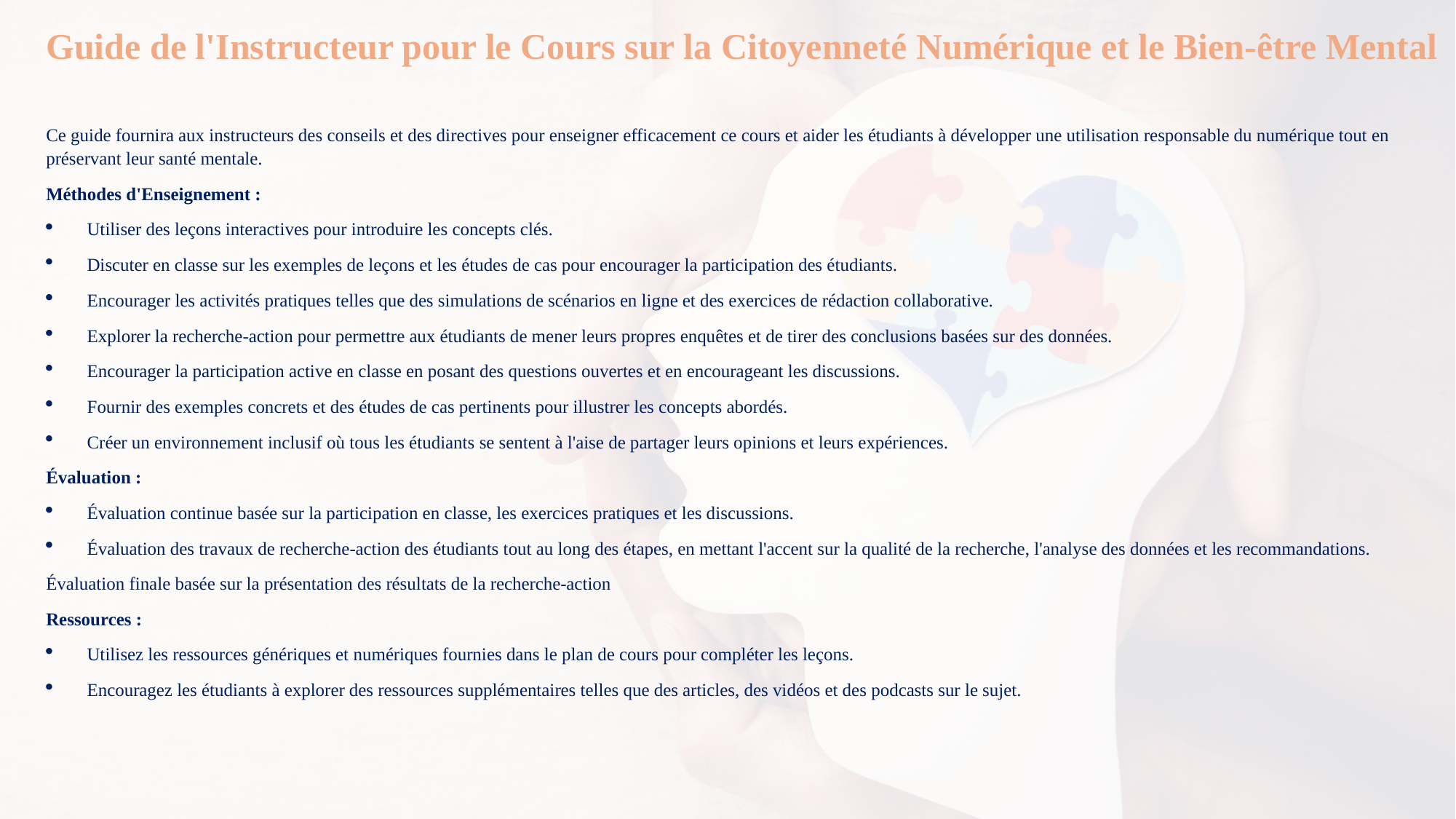

Guide de l'Instructeur pour le Cours sur la Citoyenneté Numérique et le Bien-être Mental

Ce guide fournira aux instructeurs des conseils et des directives pour enseigner efficacement ce cours et aider les étudiants à développer une utilisation responsable du numérique tout en préservant leur santé mentale.
Méthodes d'Enseignement :
Utiliser des leçons interactives pour introduire les concepts clés.
Discuter en classe sur les exemples de leçons et les études de cas pour encourager la participation des étudiants.
Encourager les activités pratiques telles que des simulations de scénarios en ligne et des exercices de rédaction collaborative.
Explorer la recherche-action pour permettre aux étudiants de mener leurs propres enquêtes et de tirer des conclusions basées sur des données.
Encourager la participation active en classe en posant des questions ouvertes et en encourageant les discussions.
Fournir des exemples concrets et des études de cas pertinents pour illustrer les concepts abordés.
Créer un environnement inclusif où tous les étudiants se sentent à l'aise de partager leurs opinions et leurs expériences.
Évaluation :
Évaluation continue basée sur la participation en classe, les exercices pratiques et les discussions.
Évaluation des travaux de recherche-action des étudiants tout au long des étapes, en mettant l'accent sur la qualité de la recherche, l'analyse des données et les recommandations.
Évaluation finale basée sur la présentation des résultats de la recherche-action
Ressources :
Utilisez les ressources génériques et numériques fournies dans le plan de cours pour compléter les leçons.
Encouragez les étudiants à explorer des ressources supplémentaires telles que des articles, des vidéos et des podcasts sur le sujet.